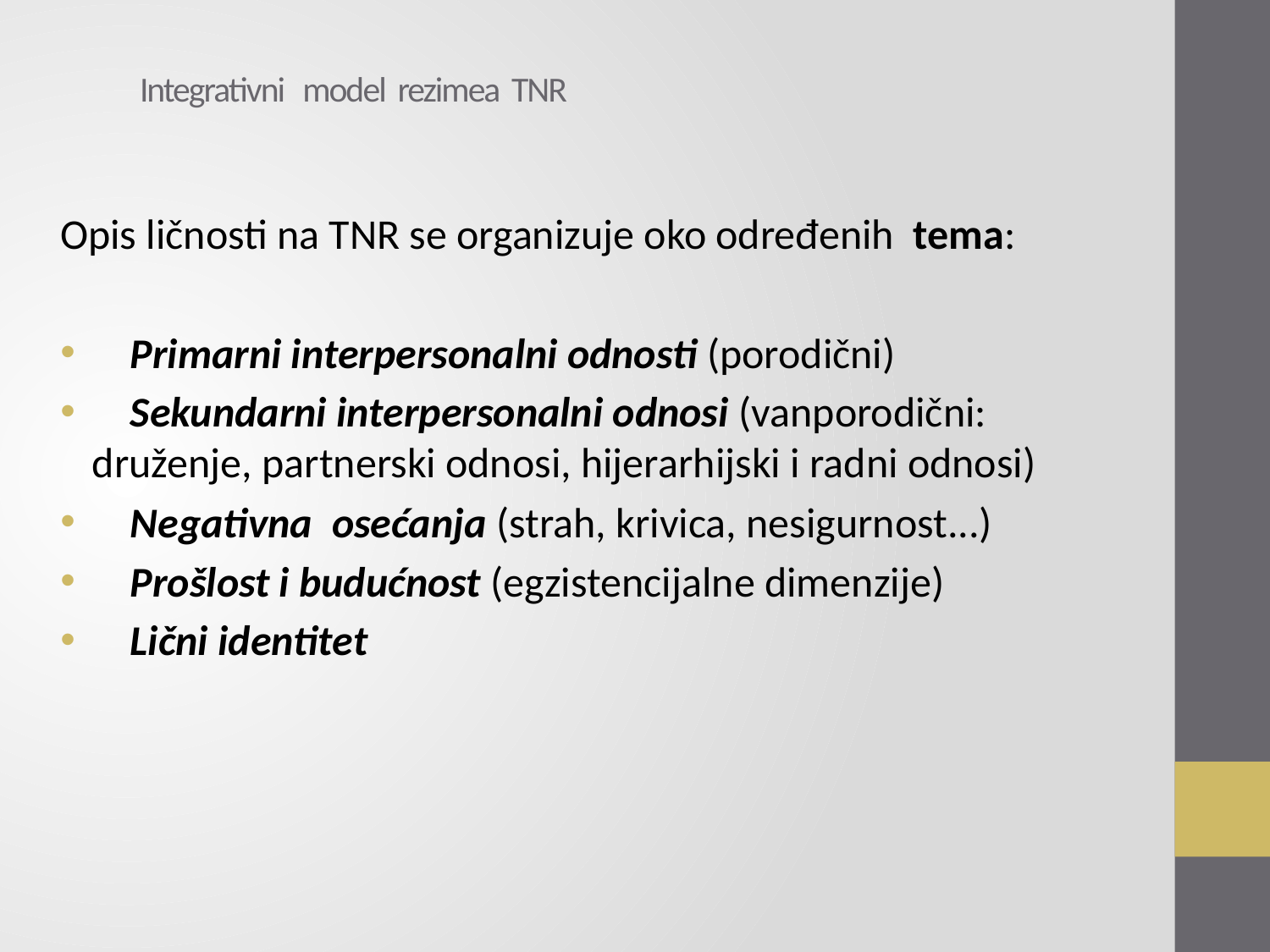

# Integrativni   model  rezimea  TNR
Opis ličnosti na TNR se organizuje oko određenih  tema:

    Primarni interpersonalni odnosti (porodični)
    Sekundarni interpersonalni odnosi (vanporodični: druženje, partnerski odnosi, hijerarhijski i radni odnosi)
    Negativna  osećanja (strah, krivica, nesigurnost...)
    Prošlost i budućnost (egzistencijalne dimenzije)
    Lični identitet